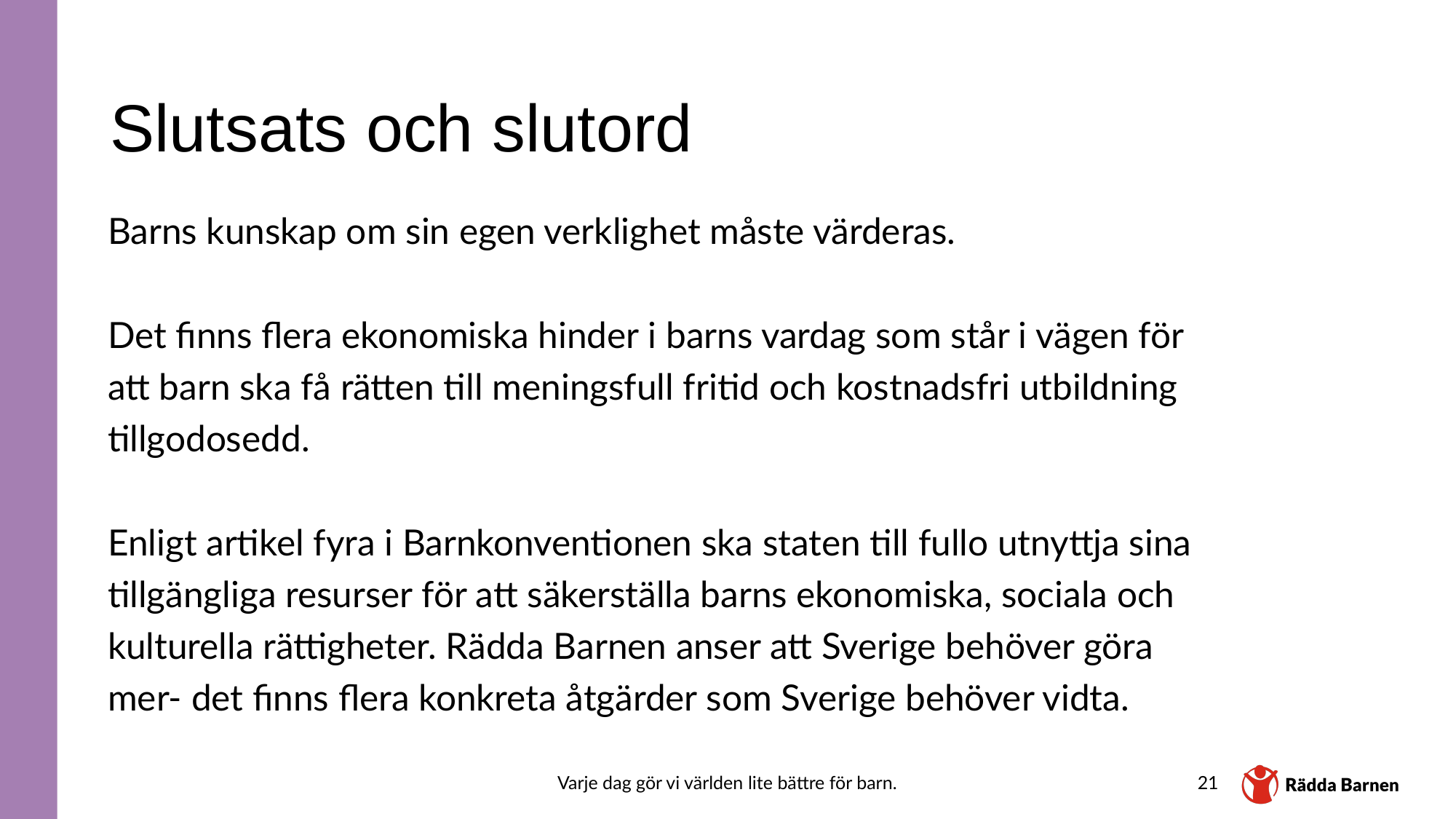

# Slutsats och slutord
Barns kunskap om sin egen verklighet måste värderas.

Det finns flera ekonomiska hinder i barns vardag som står i vägen för att barn ska få rätten till meningsfull fritid och kostnadsfri utbildning tillgodosedd.

Enligt artikel fyra i Barnkonventionen ska staten till fullo utnyttja sina tillgängliga resurser för att säkerställa barns ekonomiska, sociala och kulturella rättigheter. Rädda Barnen anser att Sverige behöver göra mer- det finns flera konkreta åtgärder som Sverige behöver vidta.

Varje dag gör vi världen lite bättre för barn.
21